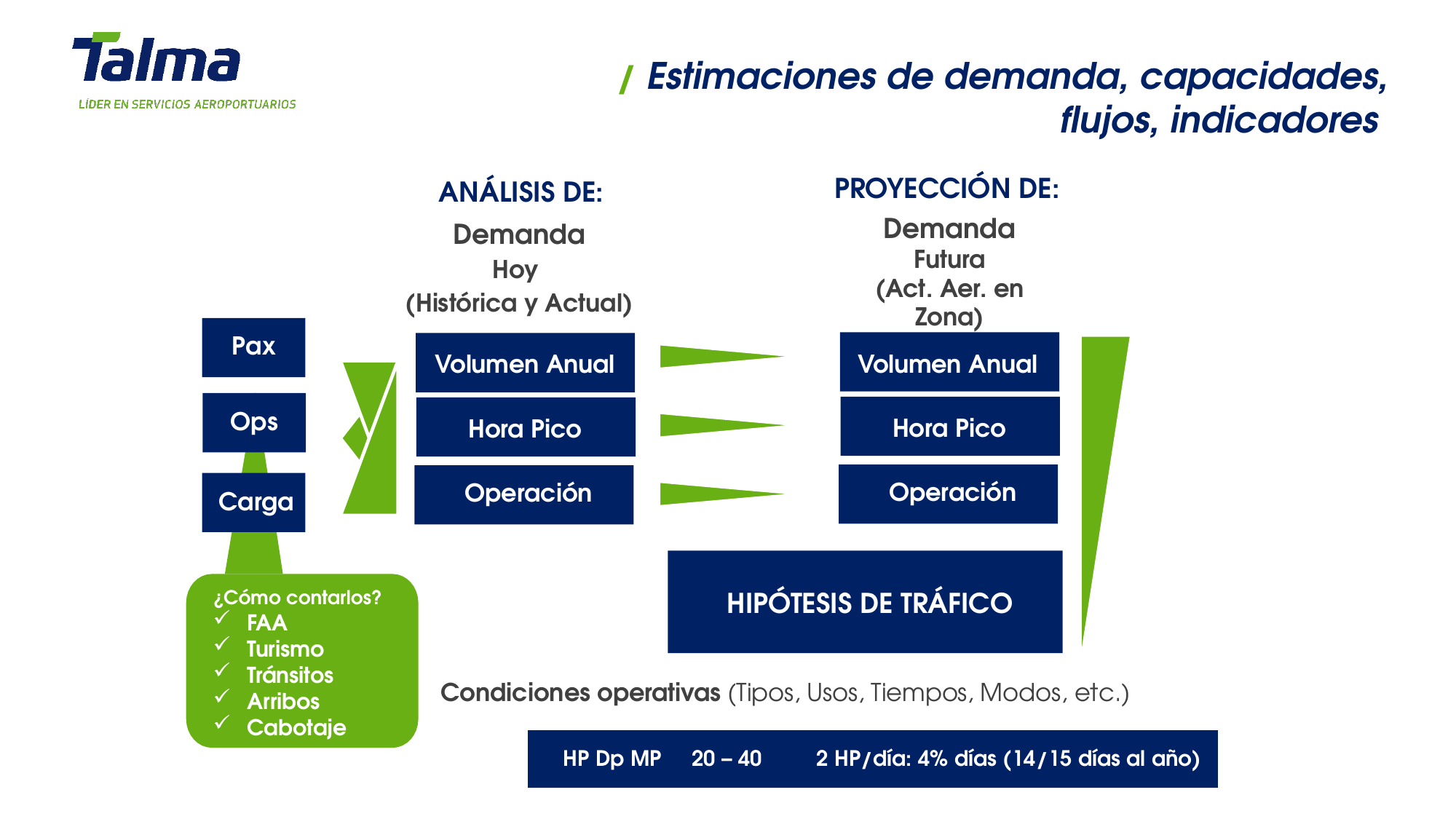

/ Estimaciones de demanda, capacidades, flujos, indicadores
PROYECCIÓN DE:
ANÁLISIS DE:
Demanda
Futura
(Act. Aer. en Zona)
Demanda
Hoy
(Histórica y Actual)

Pax

Volumen Anual
Volumen Anual

Ops
Hora Pico

Hora Pico

Operación
Operación

Carga

¿Cómo contarlos?
FAA
Turismo
Tránsitos
Arribos
Cabotaje
HIPÓTESIS DE TRÁFICO
Condiciones operativas (Tipos, Usos, Tiempos, Modos, etc.)

HP Dp MP     20 – 40         2 HP/día: 4% días (14/15 días al año)